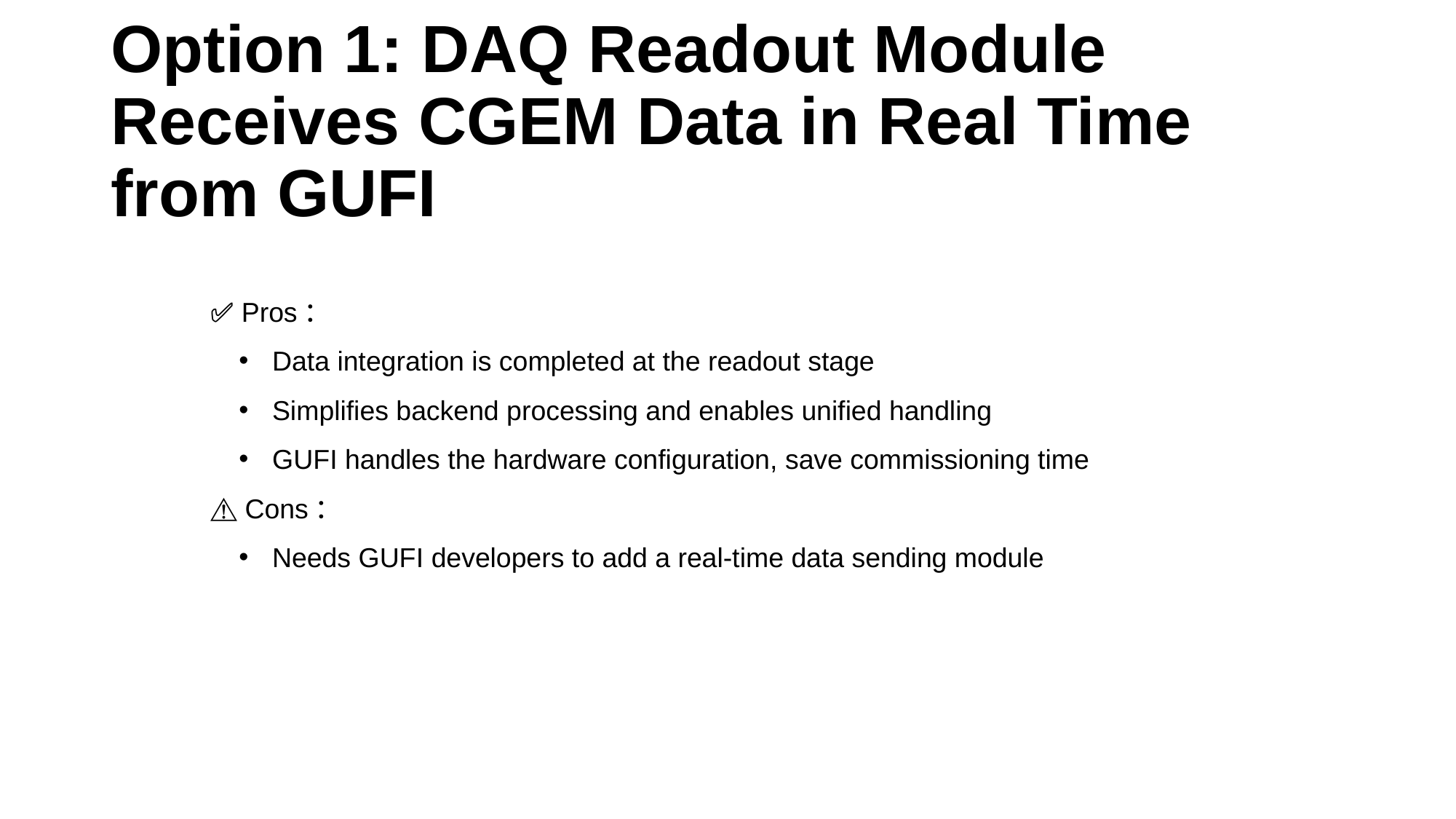

# Option 1: DAQ Readout Module Receives CGEM Data in Real Time from GUFI
✅ Pros：
 Data integration is completed at the readout stage
 Simplifies backend processing and enables unified handling
 GUFI handles the hardware configuration, save commissioning time
⚠️ Cons：
 Needs GUFI developers to add a real-time data sending module